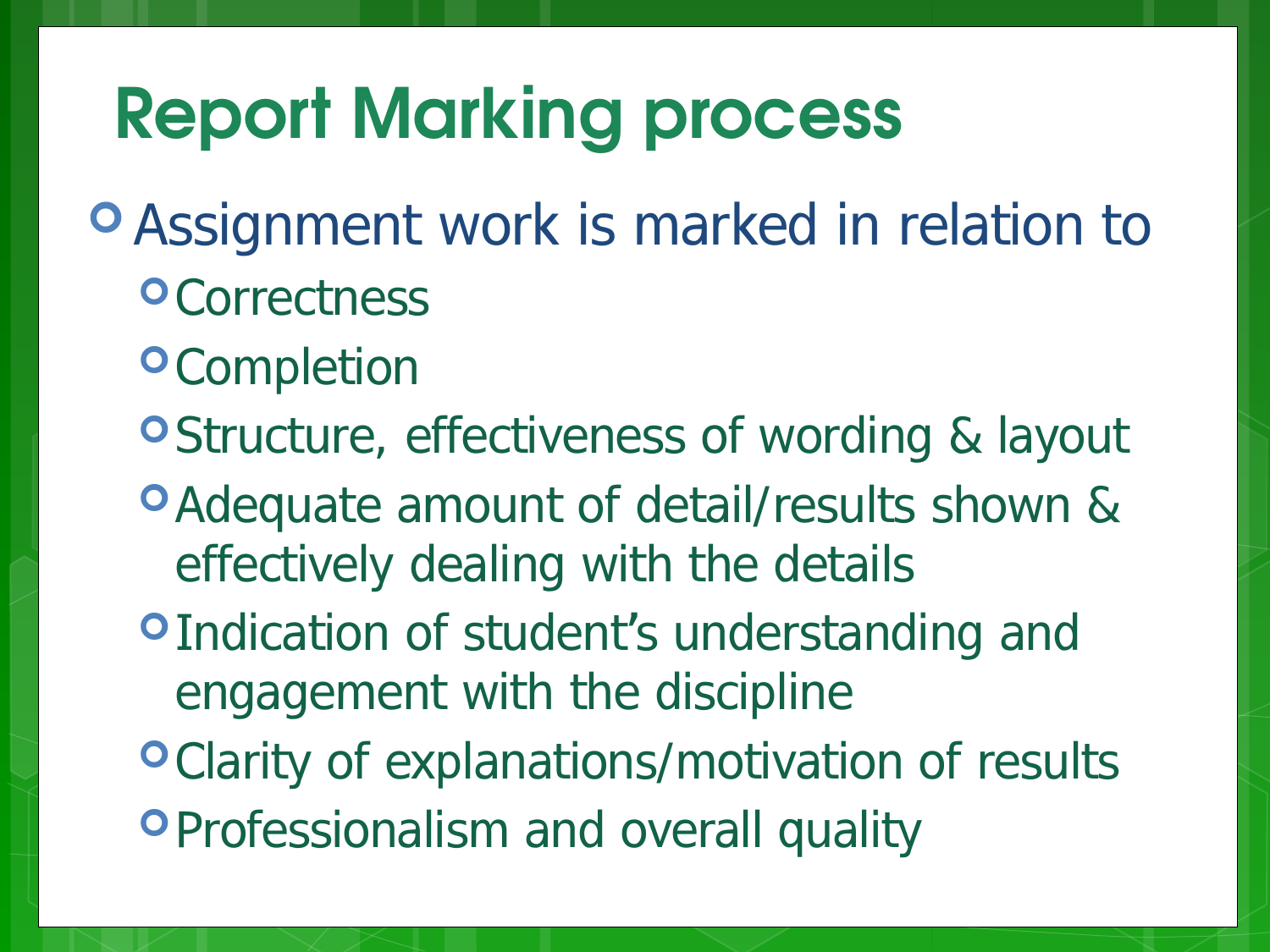

# Report Marking process
Assignment work is marked in relation to
Correctness
Completion
Structure, effectiveness of wording & layout
Adequate amount of detail/results shown & effectively dealing with the details
Indication of student’s understanding and engagement with the discipline
Clarity of explanations/motivation of results
Professionalism and overall quality